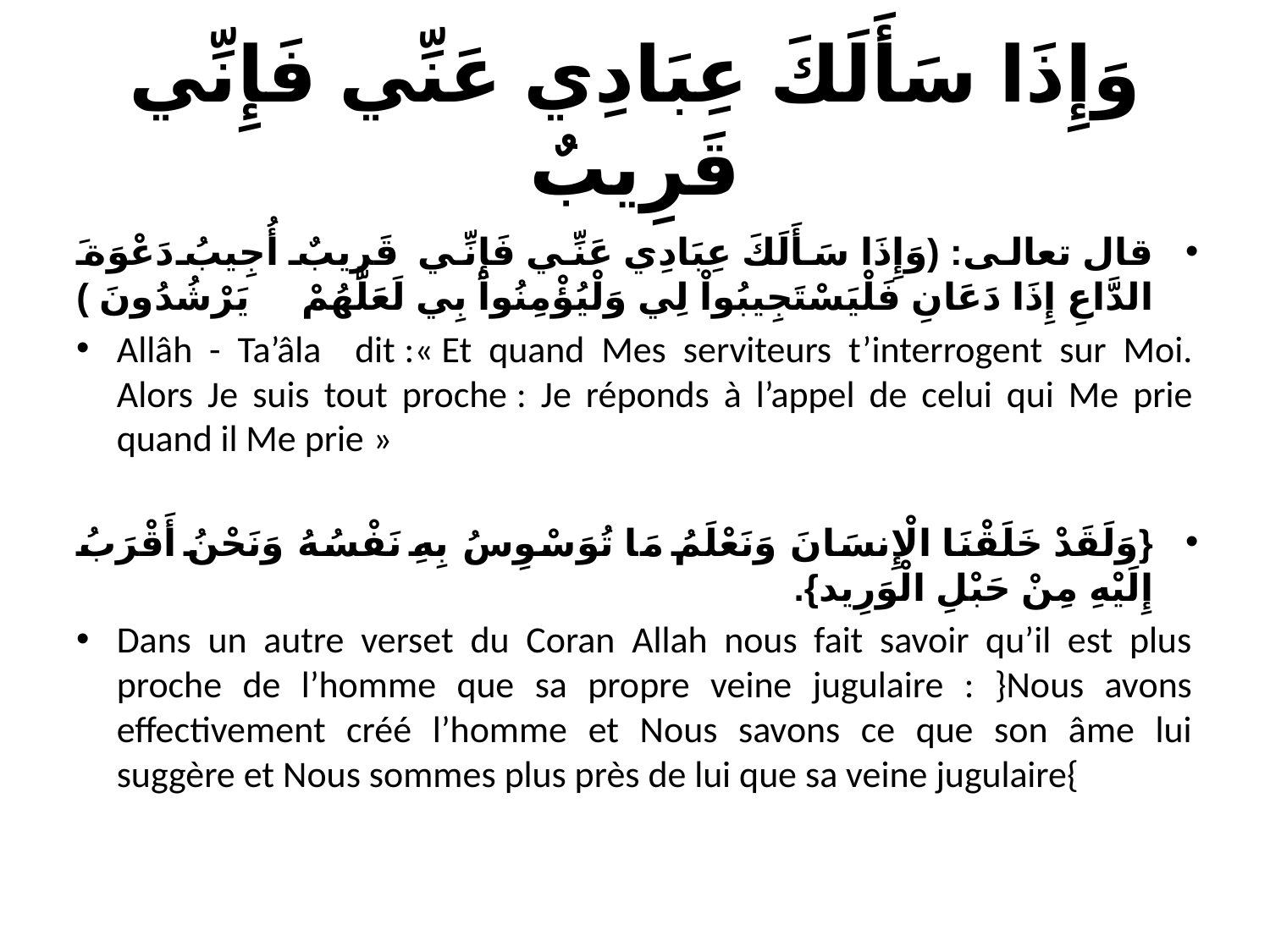

# وَإِذَا سَأَلَكَ عِبَادِي عَنِّي فَإِنِّي قَرِيبٌ
قال تعالى: (وَإِذَا سَأَلَكَ عِبَادِي عَنِّي فَإِنِّي قَرِيبٌ أُجِيبُ دَعْوَةَ الدَّاعِ إِذَا دَعَانِ فَلْيَسْتَجِيبُواْ لِي وَلْيُؤْمِنُواْ بِي لَعَلَّهُمْ     يَرْشُدُونَ )
Allâh - Ta’âla  dit :« Et quand Mes serviteurs t’interrogent sur Moi. Alors Je suis tout proche : Je réponds à l’appel de celui qui Me prie quand il Me prie »

{وَلَقَدْ خَلَقْنَا الْإِنسَانَ وَنَعْلَمُ مَا تُوَسْوِسُ بِهِ نَفْسُهُ وَنَحْنُ أَقْرَبُ إِلَيْهِ مِنْ حَبْلِ الْوَرِيد}.
Dans un autre verset du Coran Allah nous fait savoir qu’il est plus proche de l’homme que sa propre veine jugulaire : }Nous avons effectivement créé l’homme et Nous savons ce que son âme lui suggère et Nous sommes plus près de lui que sa veine jugulaire{